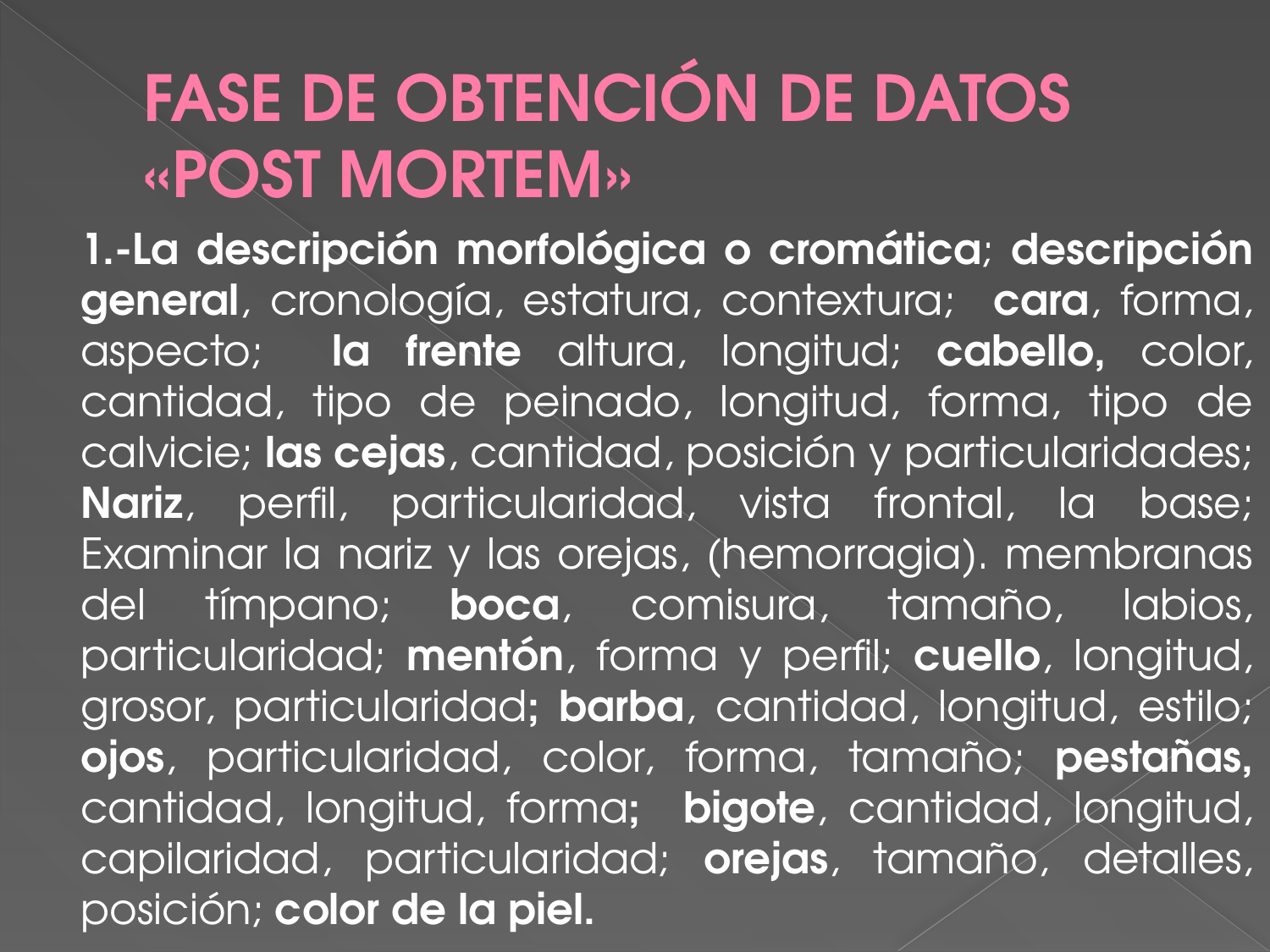

# FASE DE OBTENCIÓN DE DATOS «POST MORTEM»
1.-La descripción morfológica o cromática; descripción general, cronología, estatura, contextura;  cara, forma, aspecto;  la frente altura, longitud; cabello, color, cantidad, tipo de peinado, longitud, forma, tipo de calvicie; las cejas, cantidad, posición y particularidades; Nariz, perfil, particularidad, vista frontal, la base; Examinar la nariz y las orejas, (hemorragia). membranas del tímpano; boca, comisura, tamaño, labios, particularidad; mentón, forma y perfil; cuello, longitud, grosor, particularidad; barba, cantidad, longitud, estilo; ojos, particularidad, color, forma, tamaño; pestañas, cantidad, longitud, forma;  bigote, cantidad, longitud, capilaridad, particularidad; orejas, tamaño, detalles, posición; color de la piel.